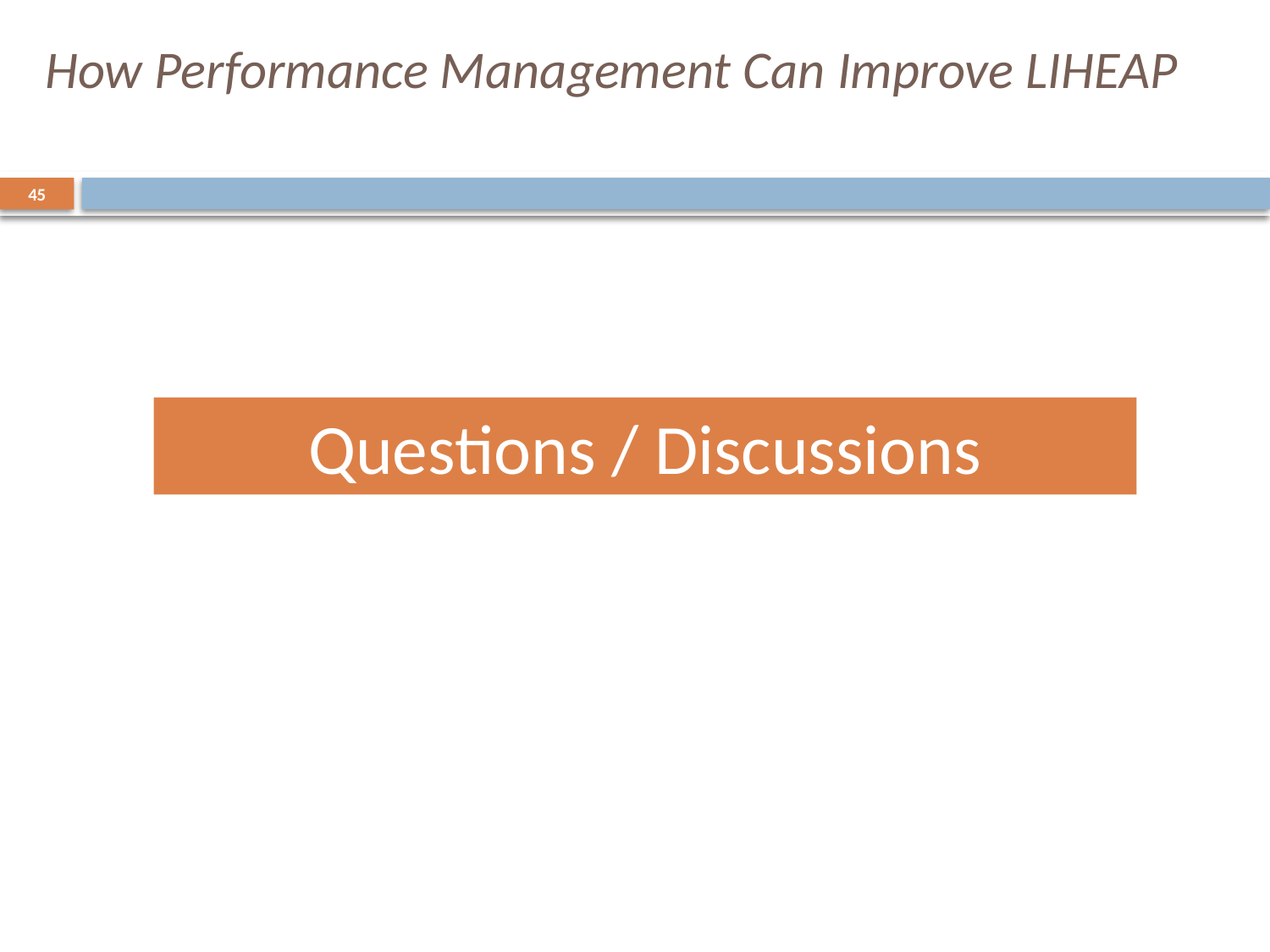

# How Performance Management Can Improve LIHEAP
45
Questions / Discussions